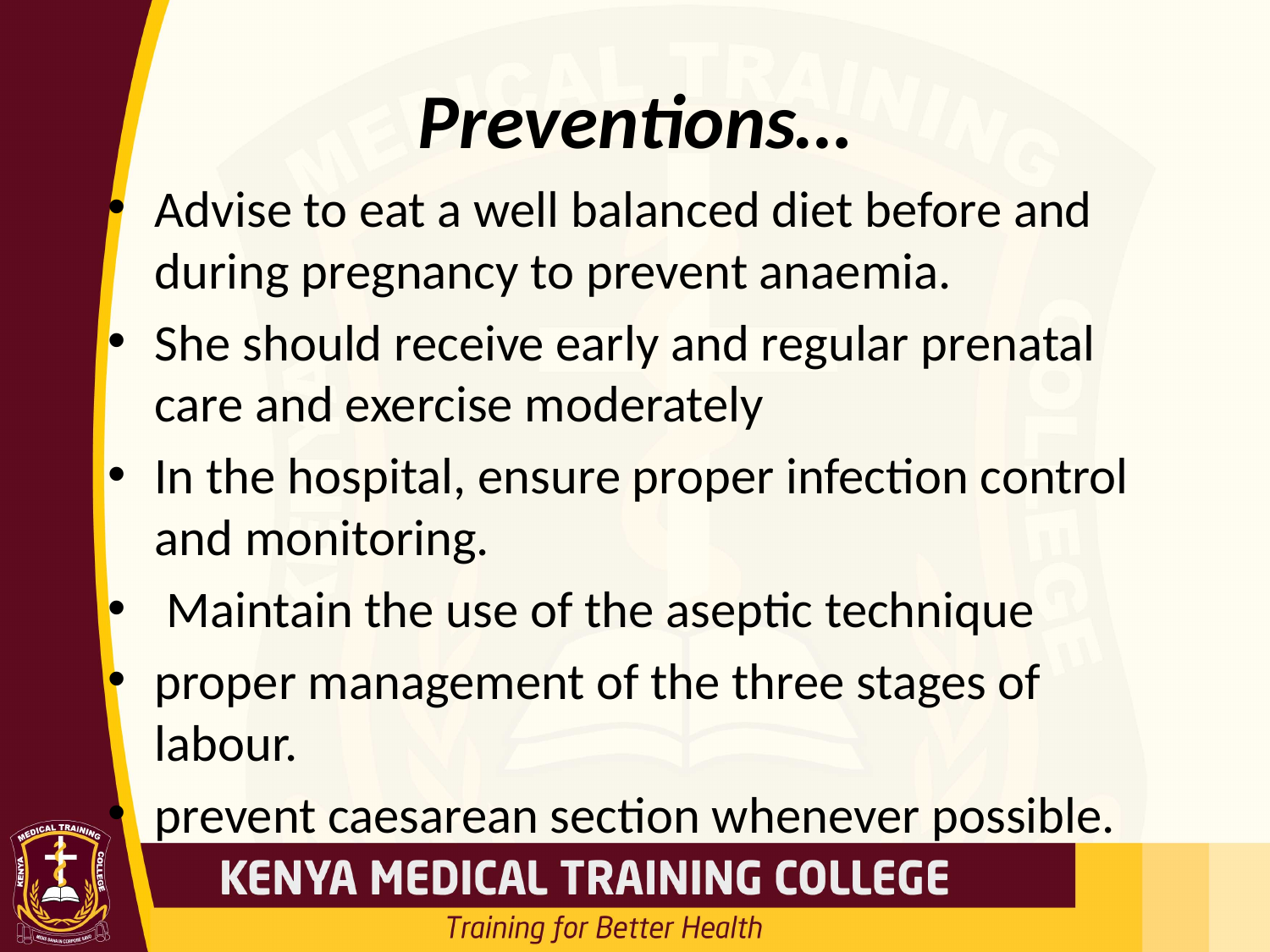

# Preventions…
Advise to eat a well balanced diet before and during pregnancy to prevent anaemia.
She should receive early and regular prenatal care and exercise moderately
In the hospital, ensure proper infection control and monitoring.
 Maintain the use of the aseptic technique
proper management of the three stages of labour.
prevent caesarean section whenever possible.